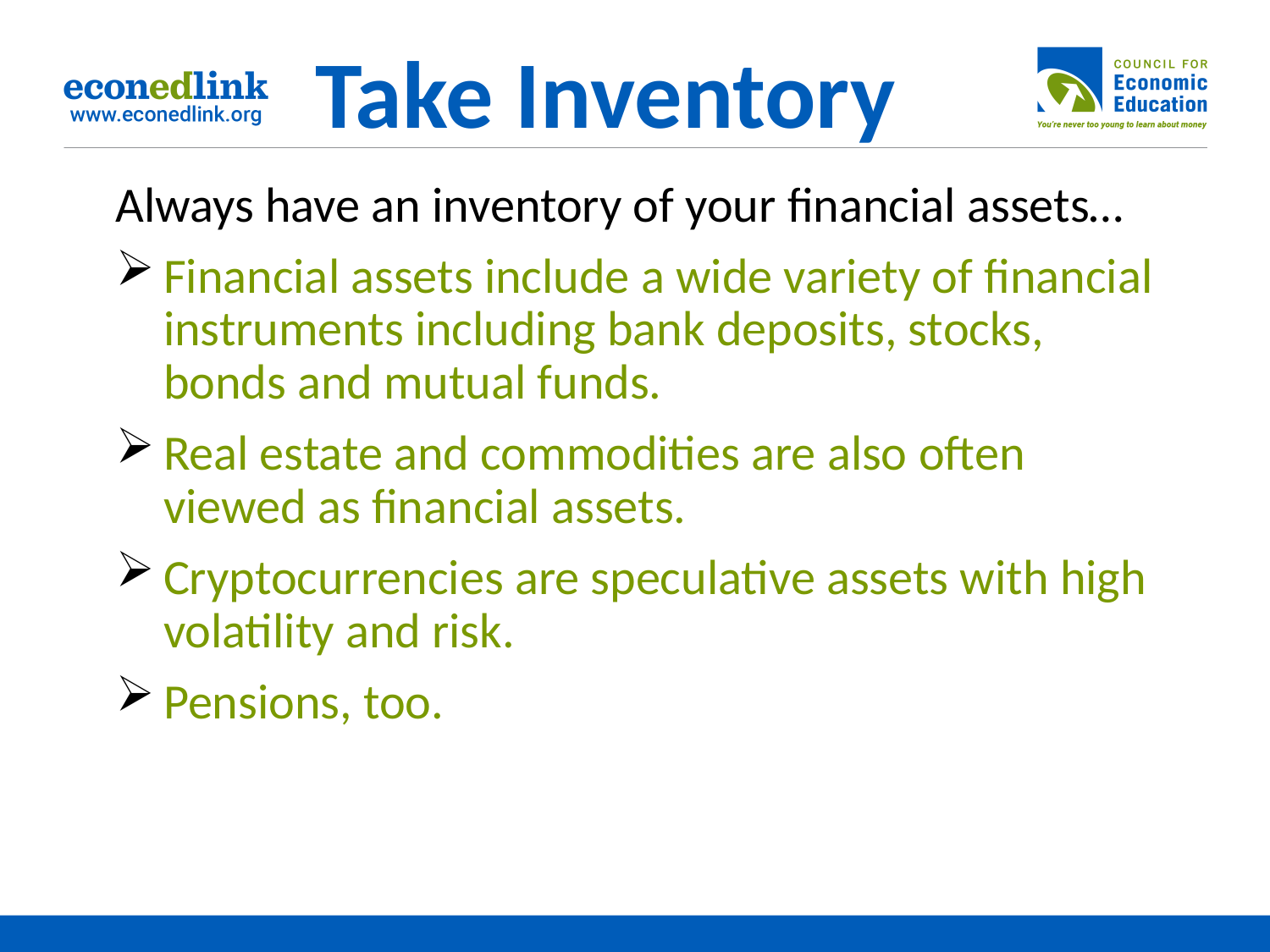

# Take Inventory
Always have an inventory of your financial assets…
Financial assets include a wide variety of financial instruments including bank deposits, stocks, bonds and mutual funds.
Real estate and commodities are also often viewed as financial assets.
Cryptocurrencies are speculative assets with high volatility and risk.
Pensions, too.